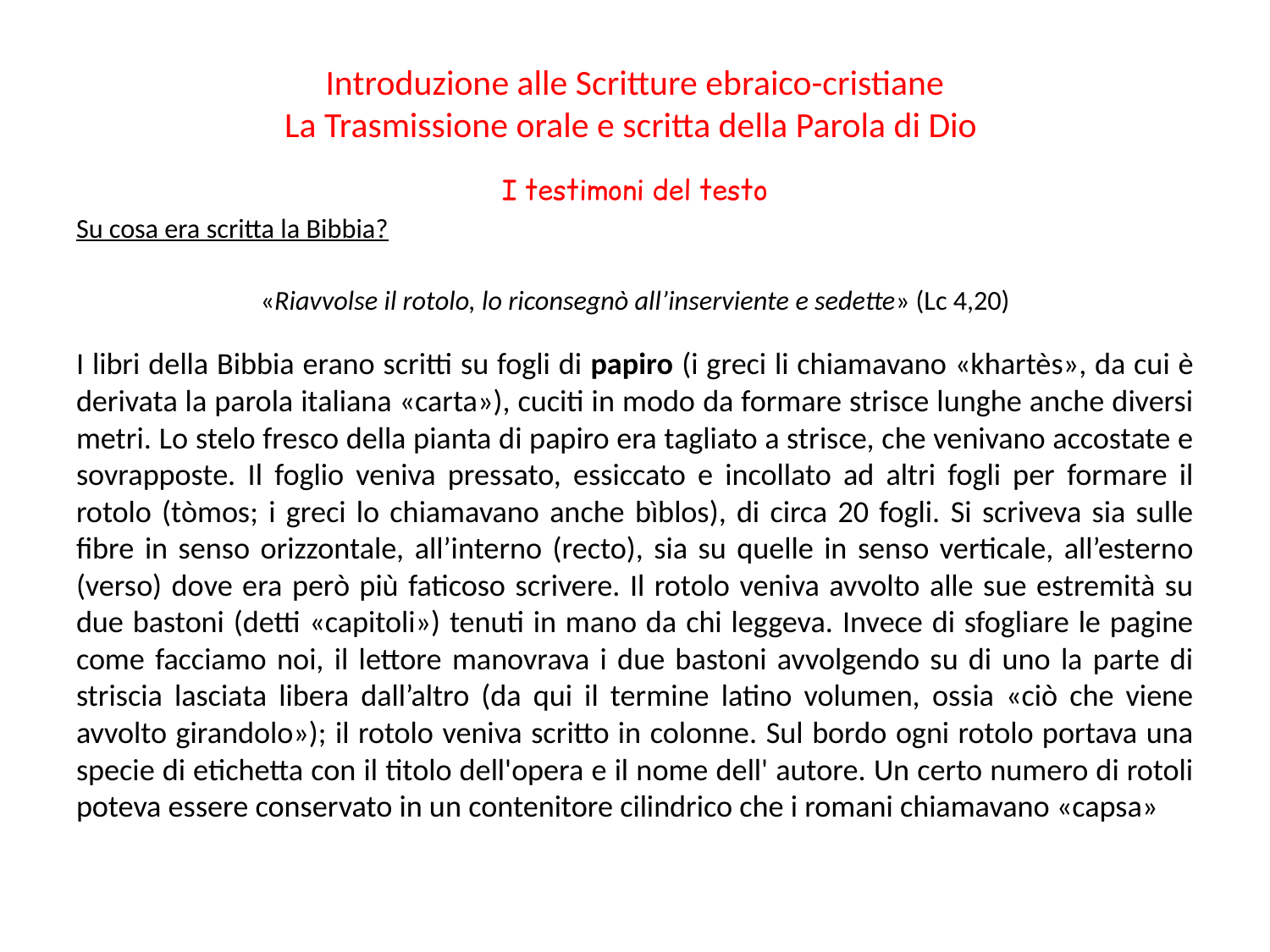

# Introduzione alle Scritture ebraico-cristiane La Trasmissione orale e scritta della Parola di Dio
I testimoni del testo
Su cosa era scritta la Bibbia?

«Riavvolse il rotolo, lo riconsegnò all’inserviente e sedette» (Lc 4,20)

I libri della Bibbia erano scritti su fogli di papiro (i greci li chiamavano «khartès», da cui è derivata la parola italiana «carta»), cuciti in modo da formare strisce lunghe anche diversi metri. Lo stelo fresco della pianta di papiro era tagliato a strisce, che venivano accostate e sovrapposte. Il foglio veniva pressato, essiccato e incollato ad altri fogli per formare il rotolo (tòmos; i greci lo chiamavano anche bìblos), di circa 20 fogli. Si scriveva sia sulle fibre in senso orizzontale, all’interno (recto), sia su quelle in senso verticale, all’esterno (verso) dove era però più faticoso scrivere. Il rotolo veniva avvolto alle sue estremità su due bastoni (detti «capitoli») tenuti in mano da chi leggeva. Invece di sfogliare le pagine come facciamo noi, il lettore manovrava i due bastoni avvolgendo su di uno la parte di striscia lasciata libera dall’altro (da qui il termine latino volumen, ossia «ciò che viene avvolto girandolo»); il rotolo veniva scritto in colonne. Sul bordo ogni rotolo portava una specie di etichetta con il titolo dell'opera e il nome dell' autore. Un certo numero di rotoli poteva essere conservato in un contenitore cilindrico che i romani chiamavano «capsa»